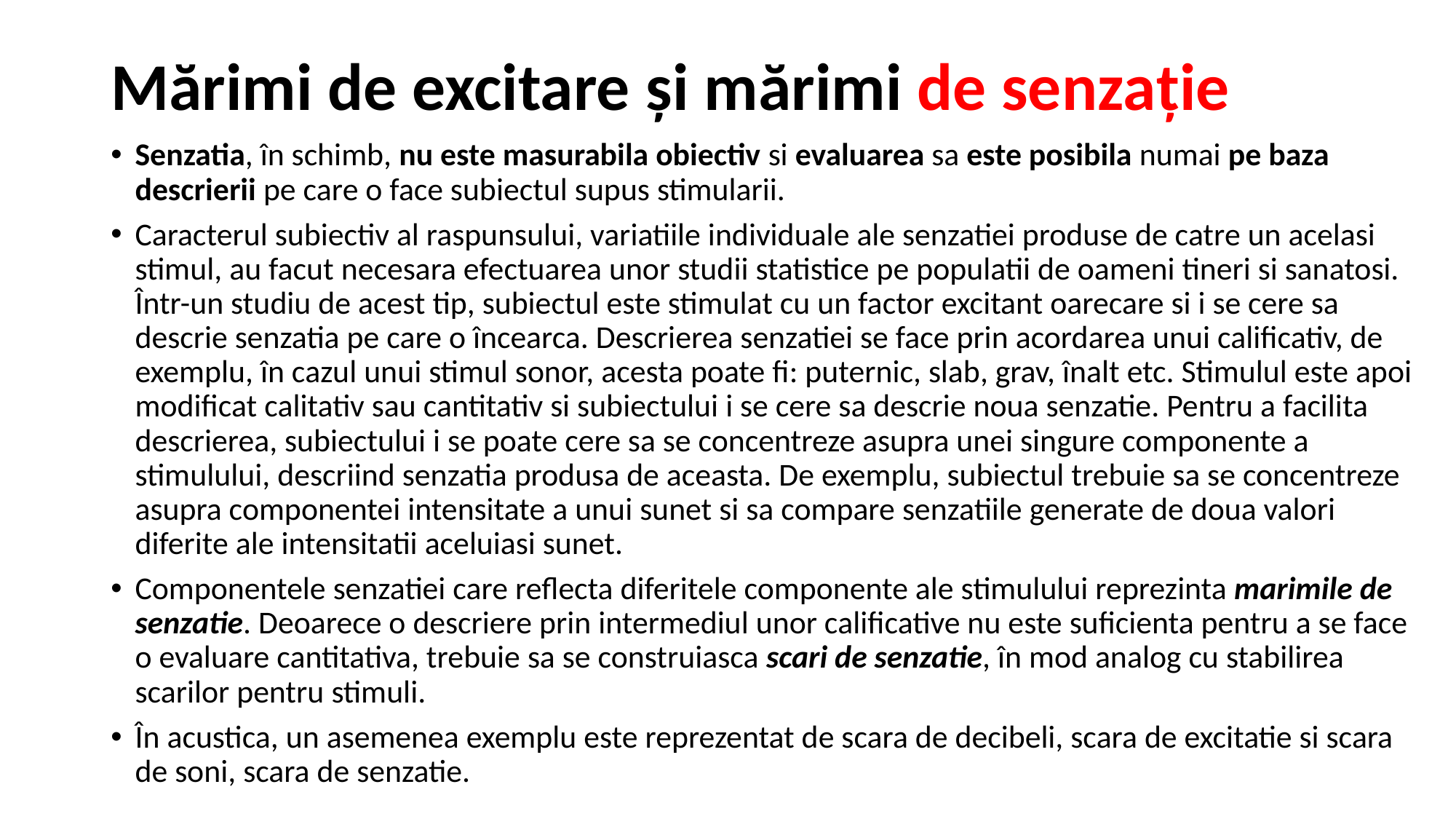

# Mărimi de excitare și mărimi de senzație
Senzatia, în schimb, nu este masurabila obiectiv si evaluarea sa este posibila numai pe baza descrierii pe care o face subiectul supus stimularii.
Caracterul subiectiv al raspunsului, variatiile individuale ale senzatiei produse de catre un acelasi stimul, au facut necesara efectuarea unor studii statistice pe populatii de oameni tineri si sanatosi. Într-un studiu de acest tip, subiectul este stimulat cu un factor excitant oarecare si i se cere sa descrie senzatia pe care o încearca. Descrierea senzatiei se face prin acordarea unui calificativ, de exemplu, în cazul unui stimul sonor, acesta poate fi: puternic, slab, grav, înalt etc. Stimulul este apoi modificat calitativ sau cantitativ si subiectului i se cere sa descrie noua senzatie. Pentru a facilita descrierea, subiectului i se poate cere sa se concentreze asupra unei singure componente a stimulului, descriind senzatia produsa de aceasta. De exemplu, subiectul trebuie sa se concentreze asupra componentei intensitate a unui sunet si sa compare senzatiile generate de doua valori diferite ale intensitatii aceluiasi sunet.
Componentele senzatiei care reflecta diferitele componente ale stimulului reprezinta marimile de senzatie. Deoarece o descriere prin intermediul unor calificative nu este suficienta pentru a se face o evaluare cantitativa, trebuie sa se construiasca scari de senzatie, în mod analog cu stabilirea scarilor pentru stimuli.
În acustica, un asemenea exemplu este reprezentat de scara de decibeli, scara de excitatie si scara de soni, scara de senzatie.